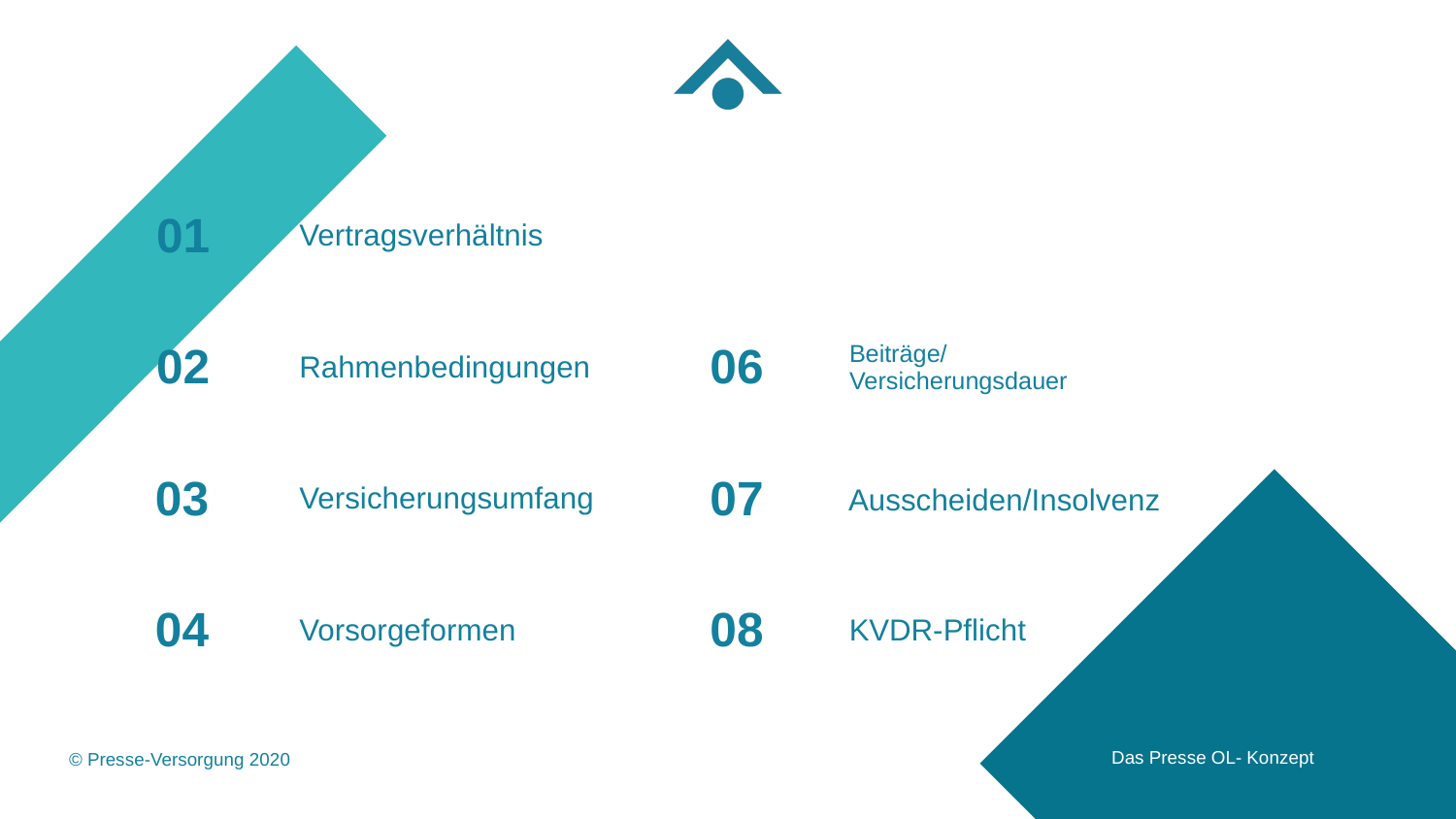

Vertragsverhältnis
01

Rahmenbedingungen
Beiträge/ Versicherungsdauer
02
06
Versicherungsumfang
03
07
Ausscheiden/Insolvenz
KVDR-Pflicht
Vorsorgeformen
04
08
Das Presse OL- Konzept